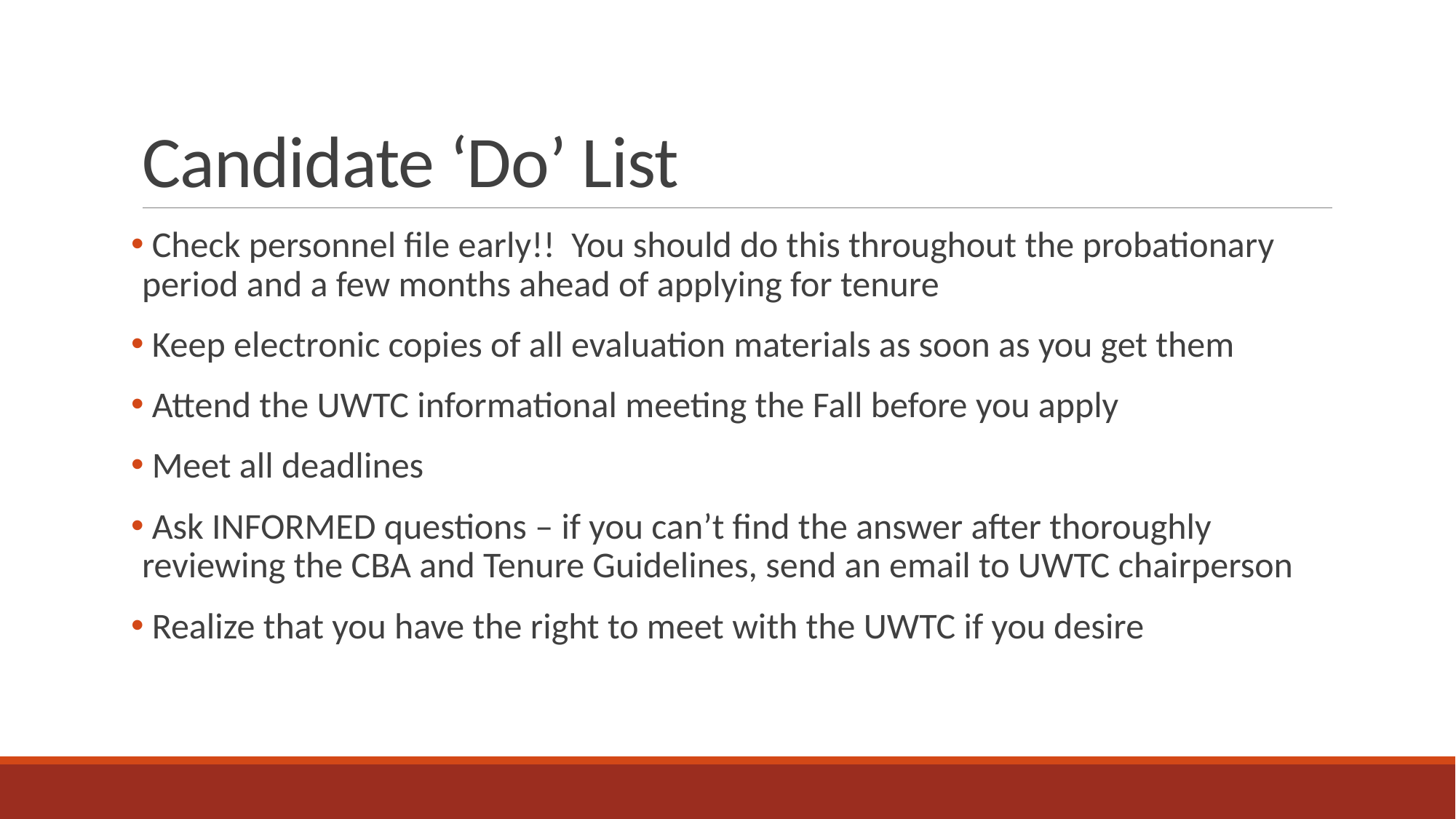

# Candidate ‘Do’ List
 Check personnel file early!!  You should do this throughout the probationary period and a few months ahead of applying for tenure
 Keep electronic copies of all evaluation materials as soon as you get them
 Attend the UWTC informational meeting the Fall before you apply
 Meet all deadlines
 Ask INFORMED questions – if you can’t find the answer after thoroughly reviewing the CBA and Tenure Guidelines, send an email to UWTC chairperson
 Realize that you have the right to meet with the UWTC if you desire